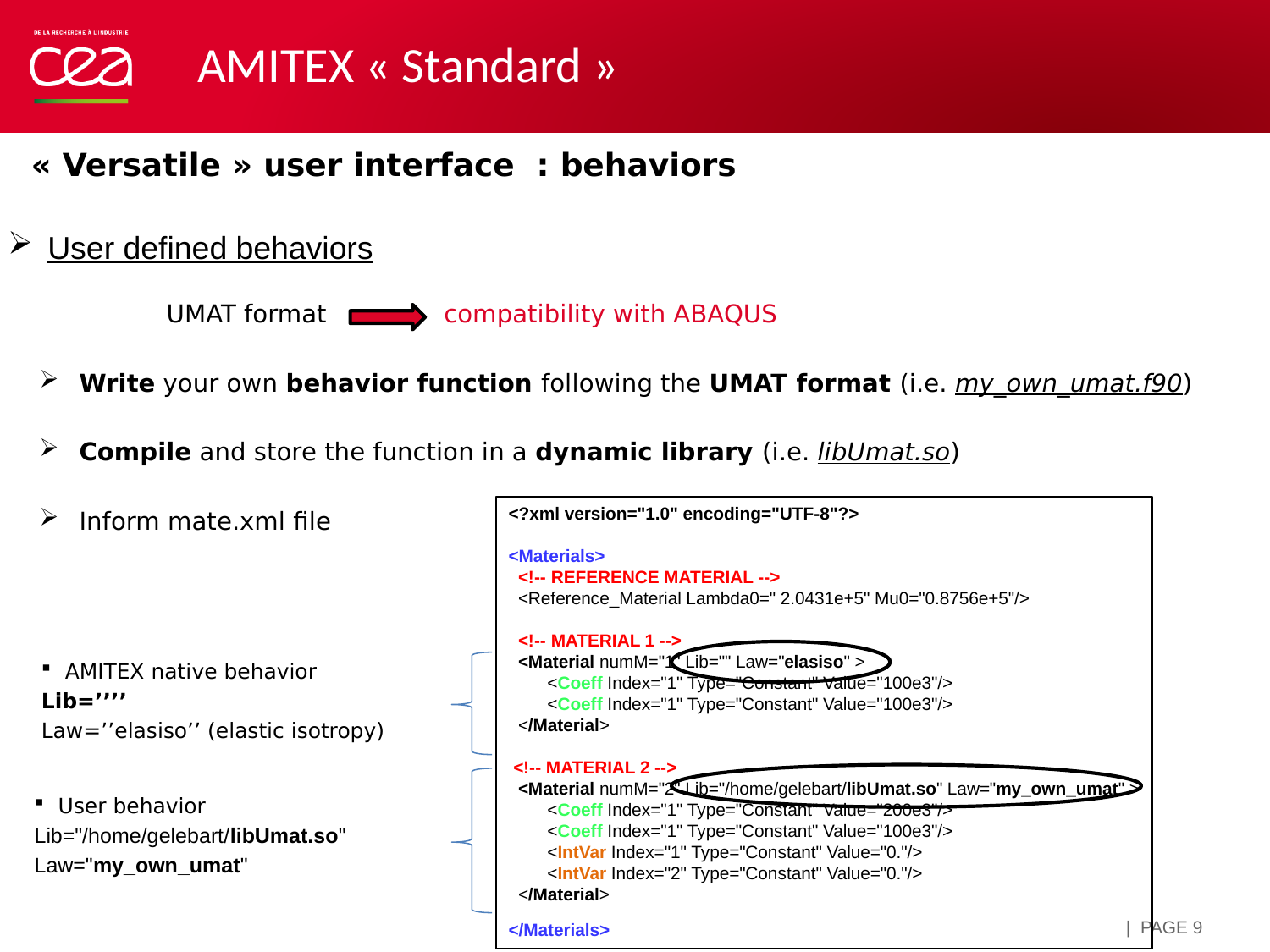

AMITEX « Standard »
« Versatile » user interface  : behaviors
User defined behaviors
	UMAT format 	   compatibility with ABAQUS

Write your own behavior function following the UMAT format (i.e. my_own_umat.f90)

Compile and store the function in a dynamic library (i.e. libUmat.so)

Inform mate.xml file

<?xml version="1.0" encoding="UTF-8"?>

<Materials>
  <!-- REFERENCE MATERIAL -->
  <Reference_Material Lambda0=" 2.0431e+5" Mu0="0.8756e+5"/>

  <!-- MATERIAL 1 -->
  <Material numM="1" Lib="" Law="elasiso" >
        <Coeff Index="1" Type="Constant" Value="100e3"/>
        <Coeff Index="1" Type="Constant" Value="100e3"/>
  </Material>

 <!-- MATERIAL 2 -->
  <Material numM="2" Lib="/home/gelebart/libUmat.so" Law="my_own_umat" >
        <Coeff Index="1" Type="Constant" Value="200e3"/>
        <Coeff Index="1" Type="Constant" Value="100e3"/>
        <IntVar Index="1" Type="Constant" Value="0."/>
        <IntVar Index="2" Type="Constant" Value="0."/>
  </Material>
</Materials>

AMITEX native behavior
Lib=’’’’
Law=’’elasiso’’ (elastic isotropy)

User behavior
Lib="/home/gelebart/libUmat.so"
Law="my_own_umat"
|  PAGE 9